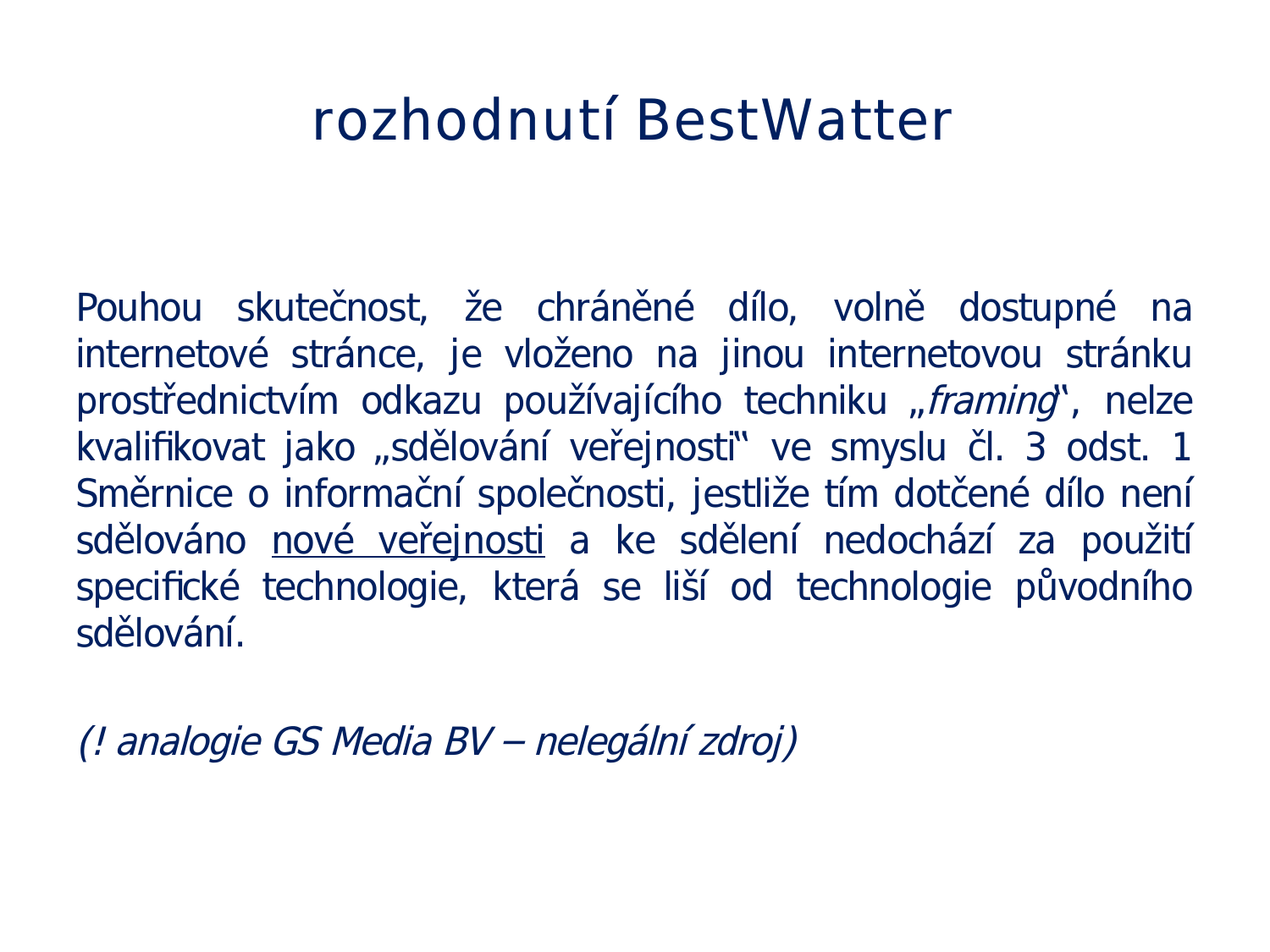

# rozhodnutí BestWatter

Pouhou skutečnost, že chráněné dílo, volně dostupné na internetové stránce, je vloženo na jinou internetovou stránku prostřednictvím odkazu používajícího techniku „framing“, nelze kvalifikovat jako „sdělování veřejnosti“ ve smyslu čl. 3 odst. 1 Směrnice o informační společnosti, jestliže tím dotčené dílo není sdělováno nové veřejnosti a ke sdělení nedochází za použití specifické technologie, která se liší od technologie původního sdělování.

(! analogie GS Media BV – nelegální zdroj)